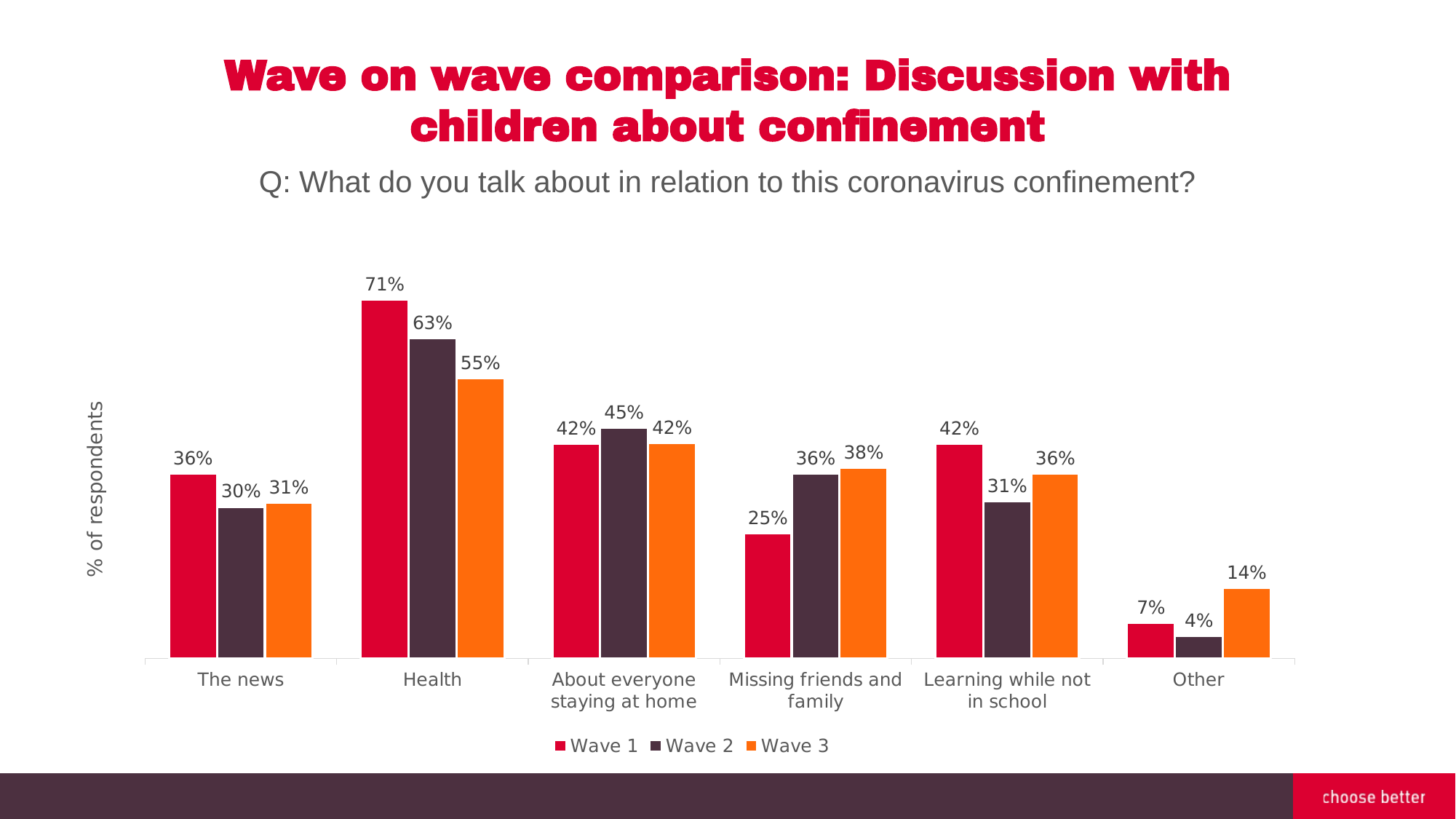

Wave on wave comparison: Discussion with children about confinement
Q: What do you talk about in relation to this coronavirus confinement?

### Chart

| Category | Wave 1 | Wave 2 | Wave 3 |
|---|---|---|---|
| The news | 0.36363636363636365 | 0.2983606557377049 | 0.306368330464716 |
| Health | 0.7058823529411765 | 0.6295081967213115 | 0.5507745266781411 |
| About everyone staying at home | 0.42245989304812837 | 0.4540983606557377 | 0.423407917383821 |
| Missing friends and family | 0.24598930481283424 | 0.3639344262295082 | 0.37521514629948366 |
| Learning while not in school | 0.42245989304812837 | 0.30983606557377047 | 0.36316695352839934 |
| Other | 0.06951871657754011 | 0.04426229508196721 | 0.13941480206540446 |